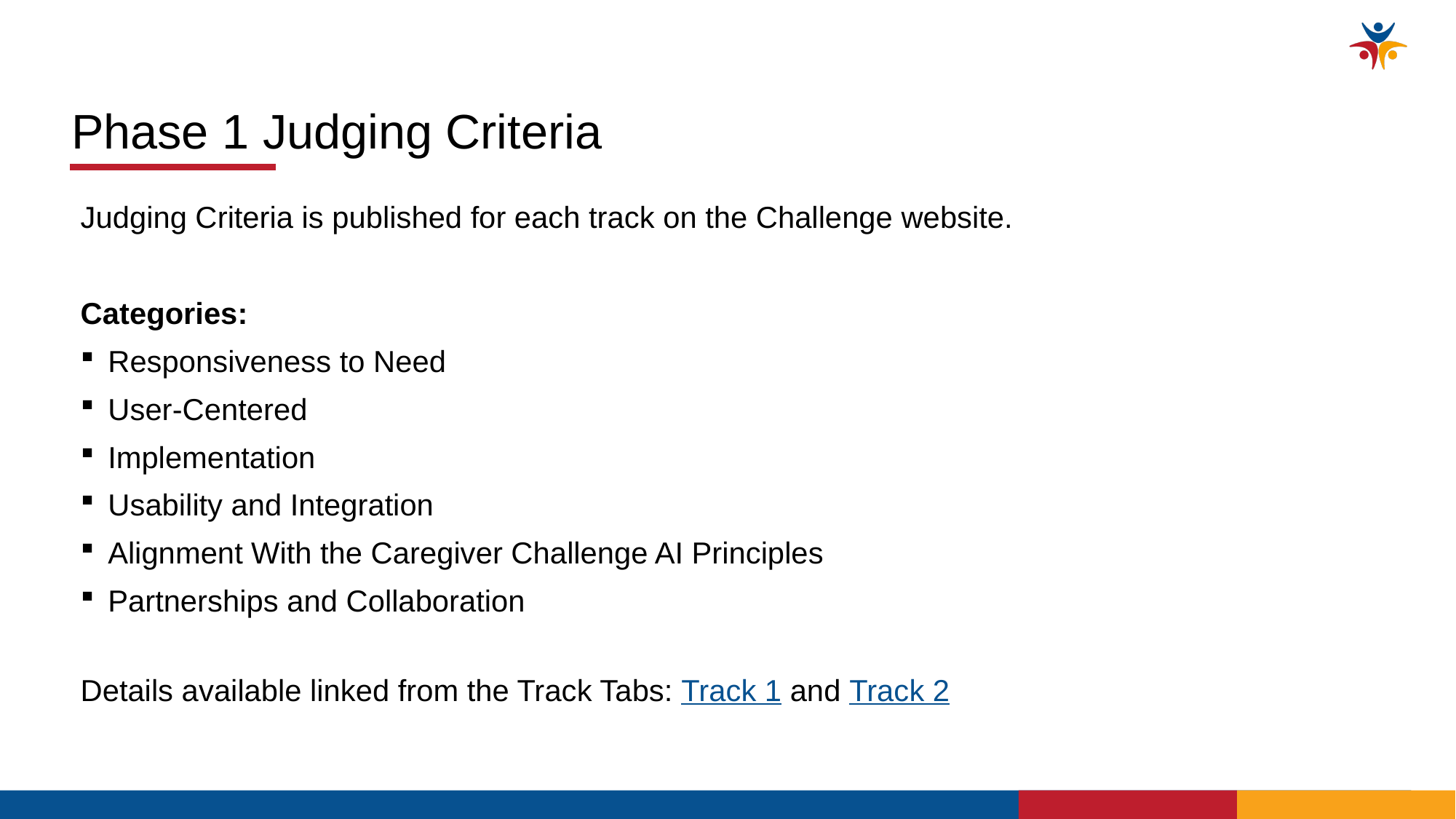

Phase 1 Judging Criteria
Judging Criteria is published for each track on the Challenge website.

Categories:
Responsiveness to Need
User-Centered
Implementation
Usability and Integration
Alignment With the Caregiver Challenge AI Principles
Partnerships and Collaboration

Details available linked from the Track Tabs: Track 1 and Track 2